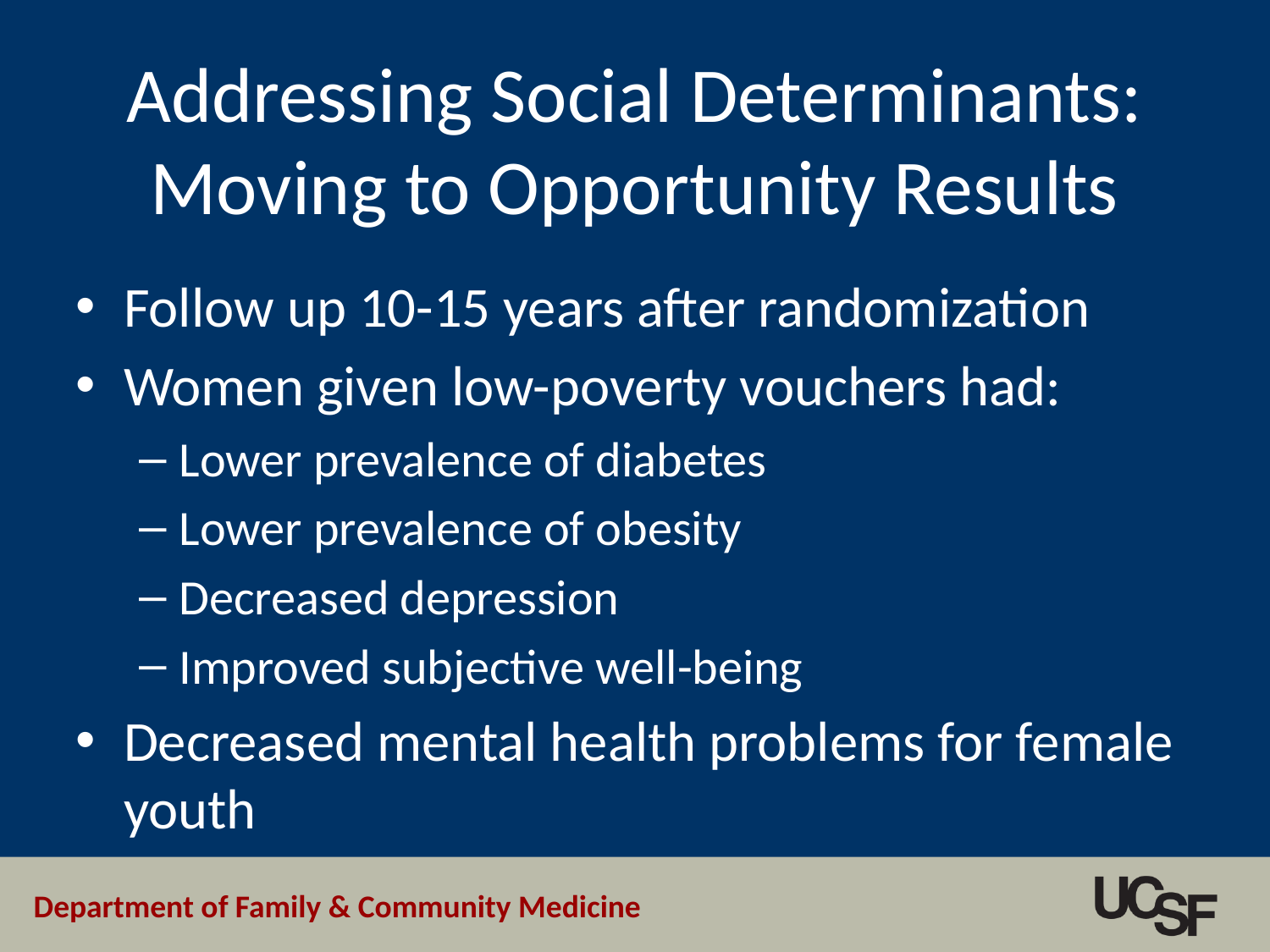

# Addressing Social Determinants: Moving to Opportunity Results
Follow up 10-15 years after randomization
Women given low-poverty vouchers had:
Lower prevalence of diabetes
Lower prevalence of obesity
Decreased depression
Improved subjective well-being
Decreased mental health problems for female youth